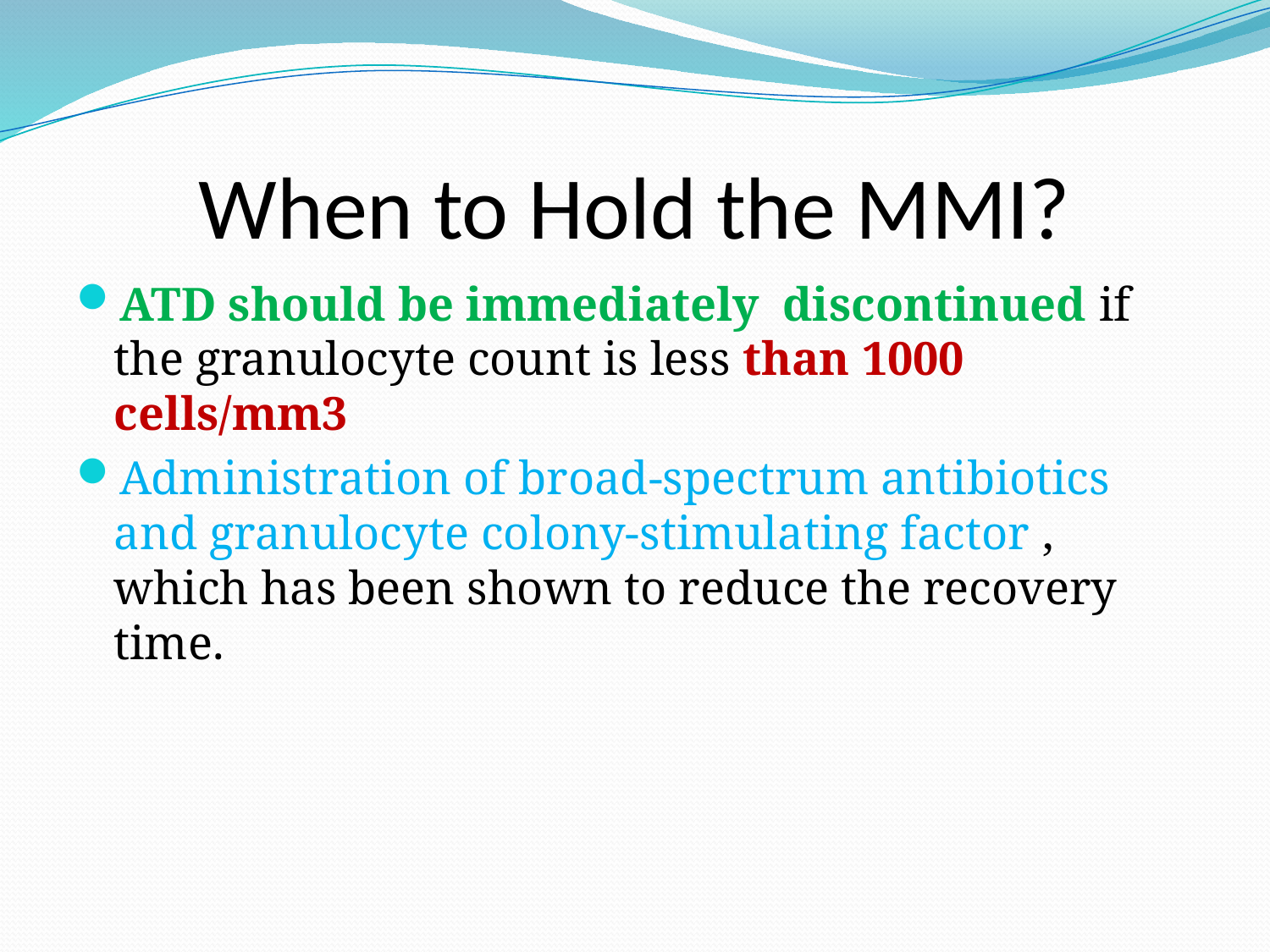

# When to Hold the MMI?
ATD should be immediately  discontinued if the granulocyte count is less than 1000 cells/mm3
Administration of broad-spectrum antibiotics and granulocyte colony-stimulating factor , which has been shown to reduce the recovery time.